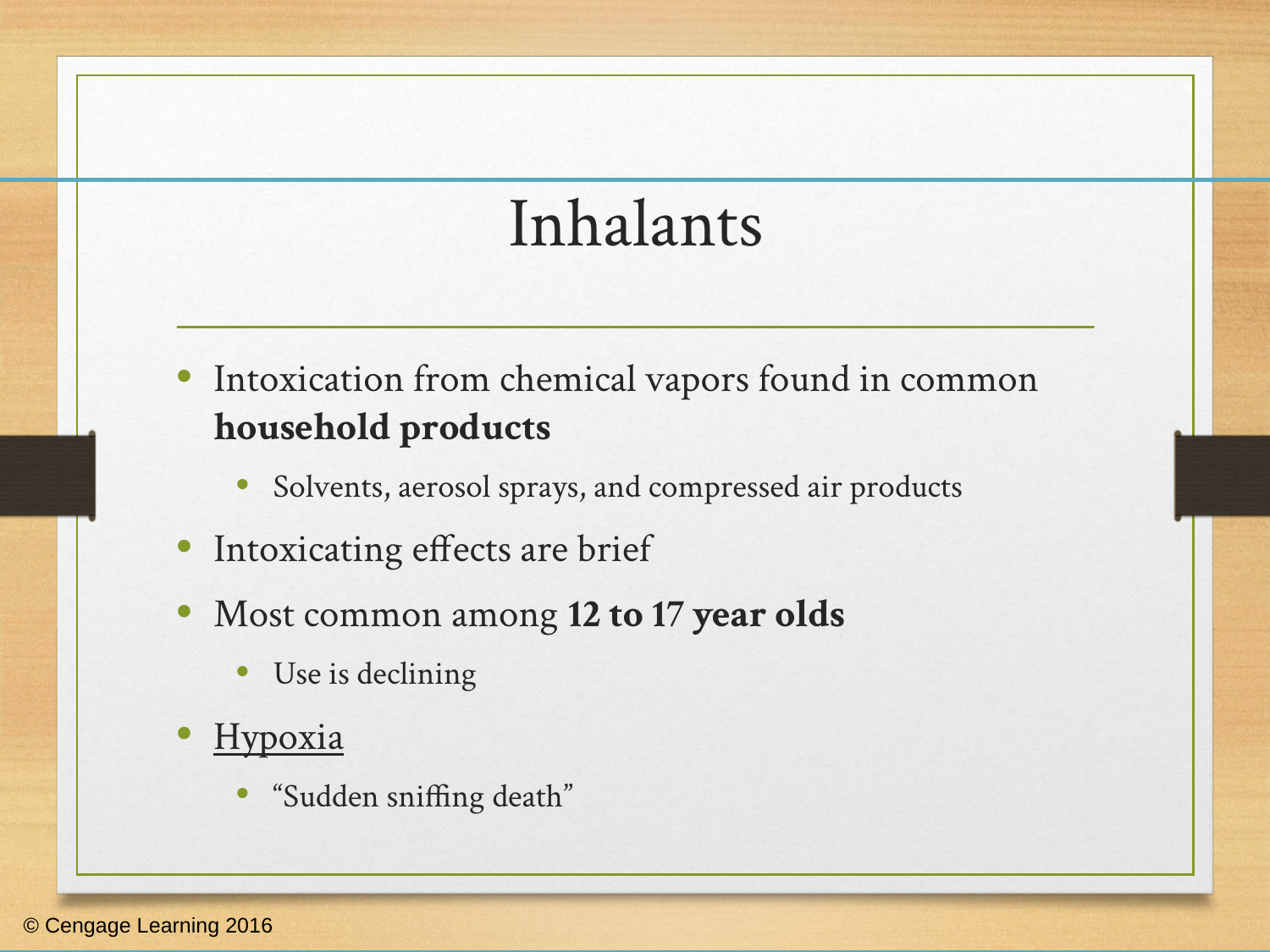

# Inhalants
Intoxication from chemical vapors found in common household products
Solvents, aerosol sprays, and compressed air products
Intoxicating effects are brief
Most common among 12 to 17 year olds
Use is declining
Hypoxia
“Sudden sniffing death”